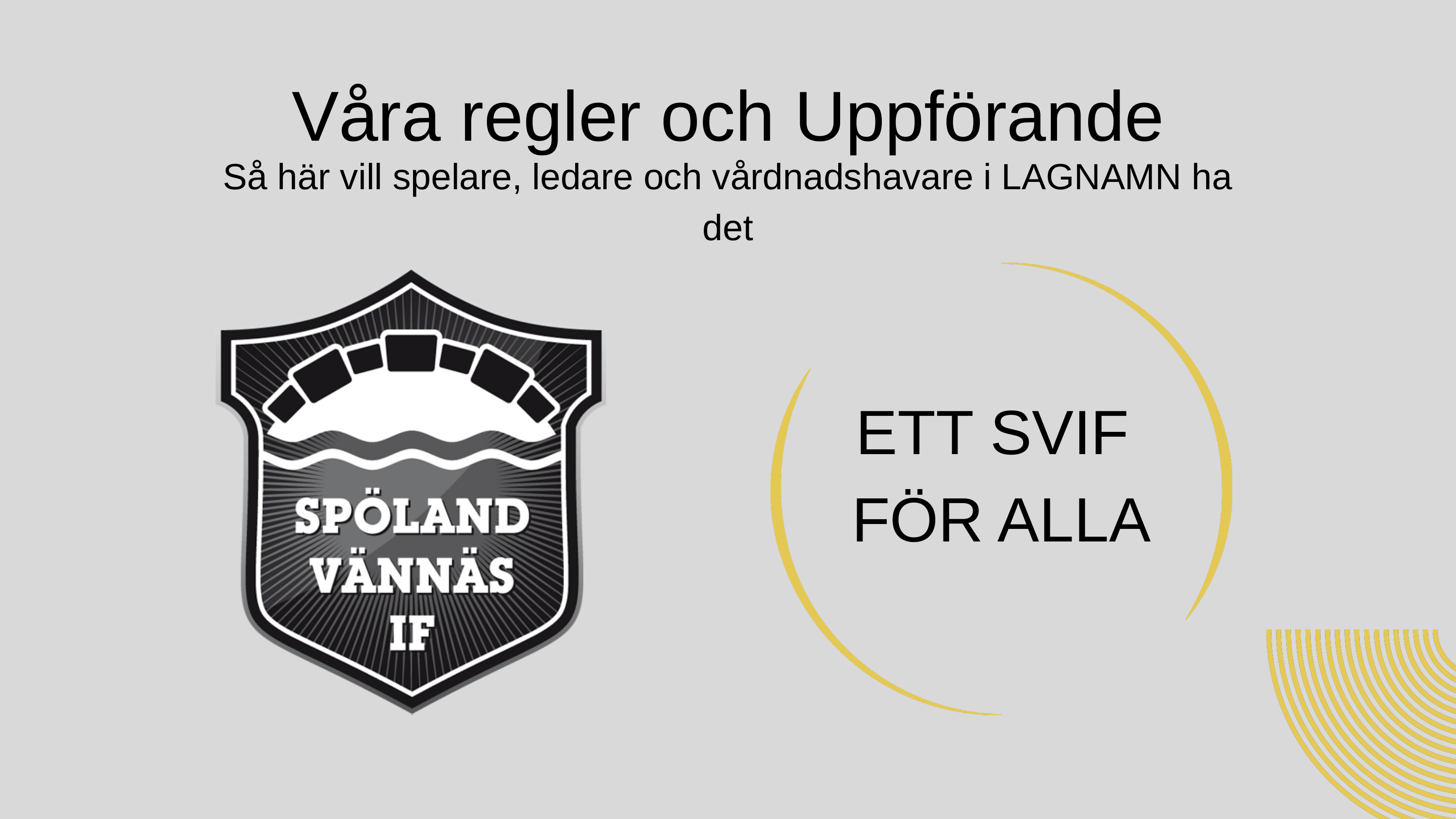

Våra regler och Uppförande
Så här vill spelare, ledare och vårdnadshavare i LAGNAMN ha det

ETT SVIF
FÖR ALLA